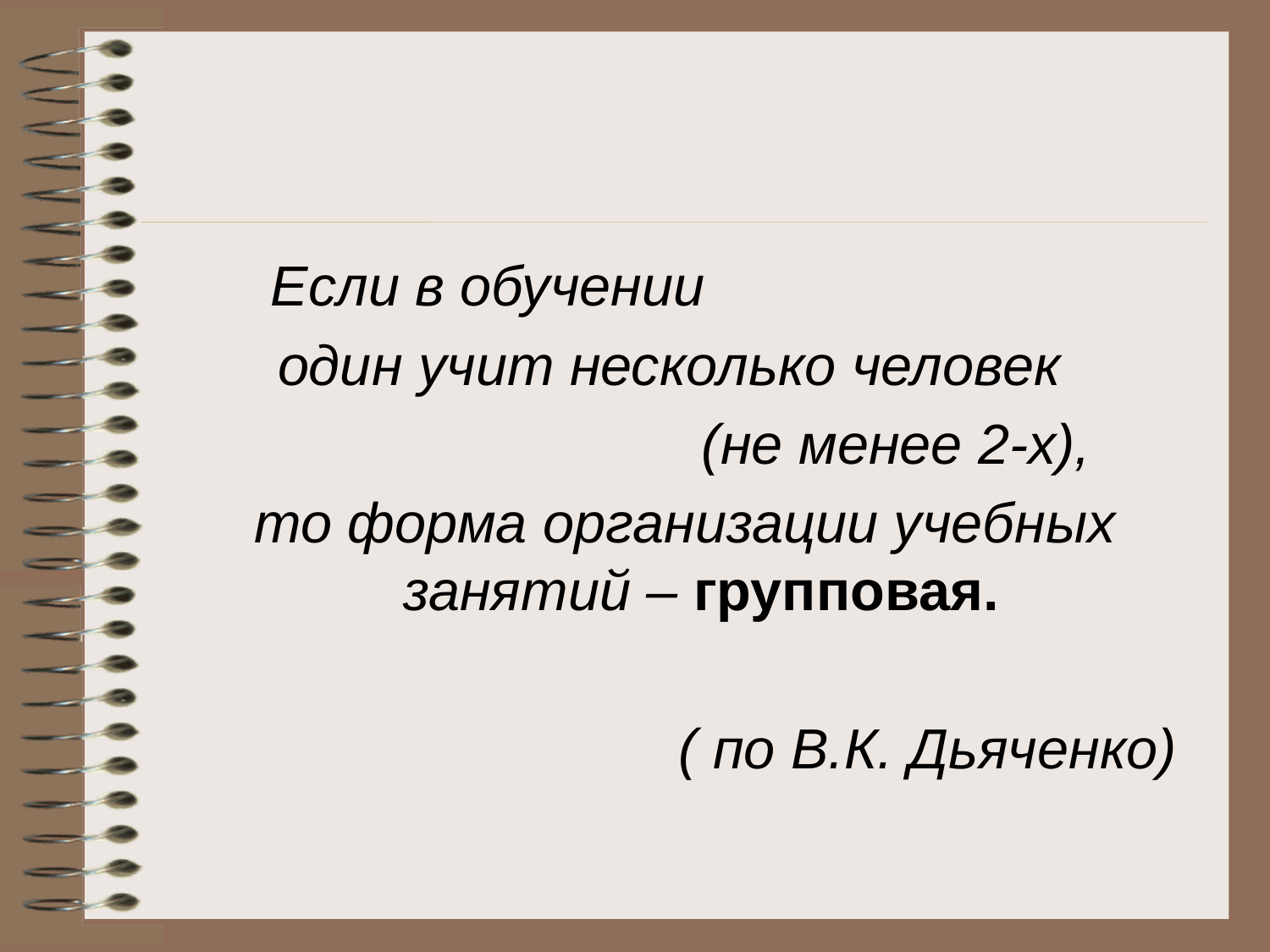

#
       Если в обучении
один учит несколько человек
                            (не менее 2-х),
 то форма организации учебных занятий – групповая.

                                 ( по В.К. Дьяченко)